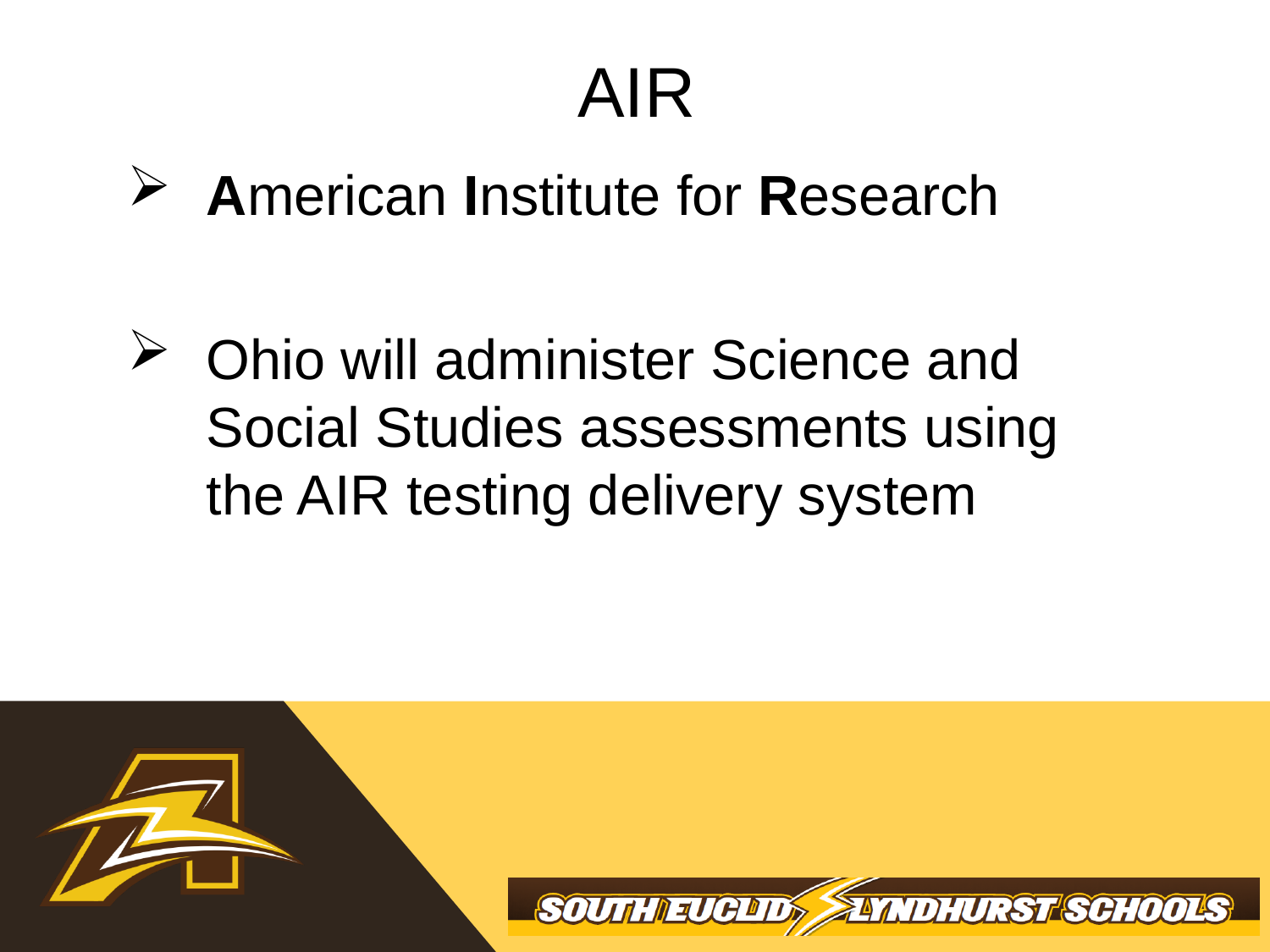

# air
American Institute for Research

Ohio will administer Science and Social Studies assessments using the AIR testing delivery system